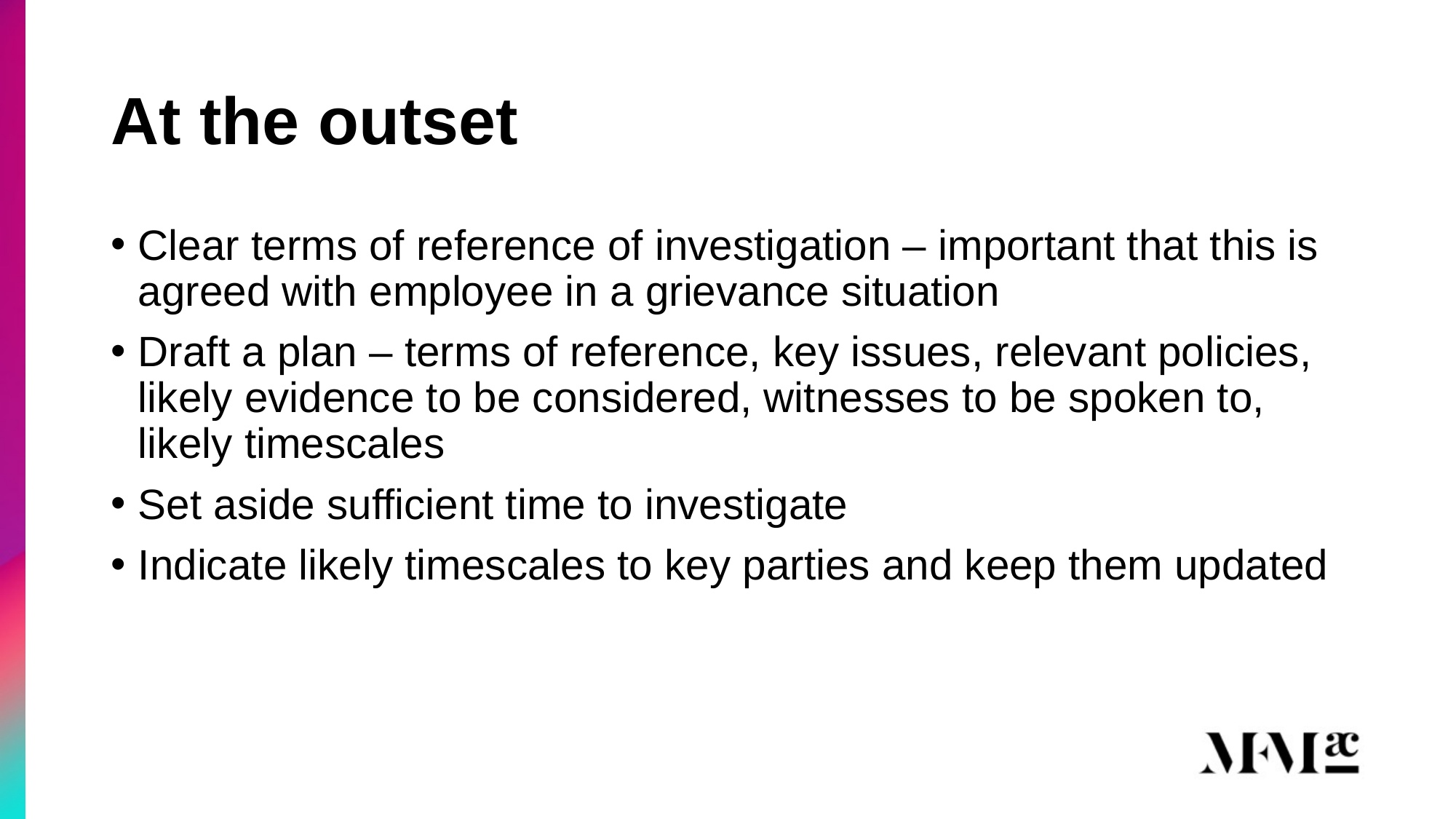

# At the outset
Clear terms of reference of investigation – important that this is agreed with employee in a grievance situation
Draft a plan – terms of reference, key issues, relevant policies, likely evidence to be considered, witnesses to be spoken to, likely timescales
Set aside sufficient time to investigate
Indicate likely timescales to key parties and keep them updated